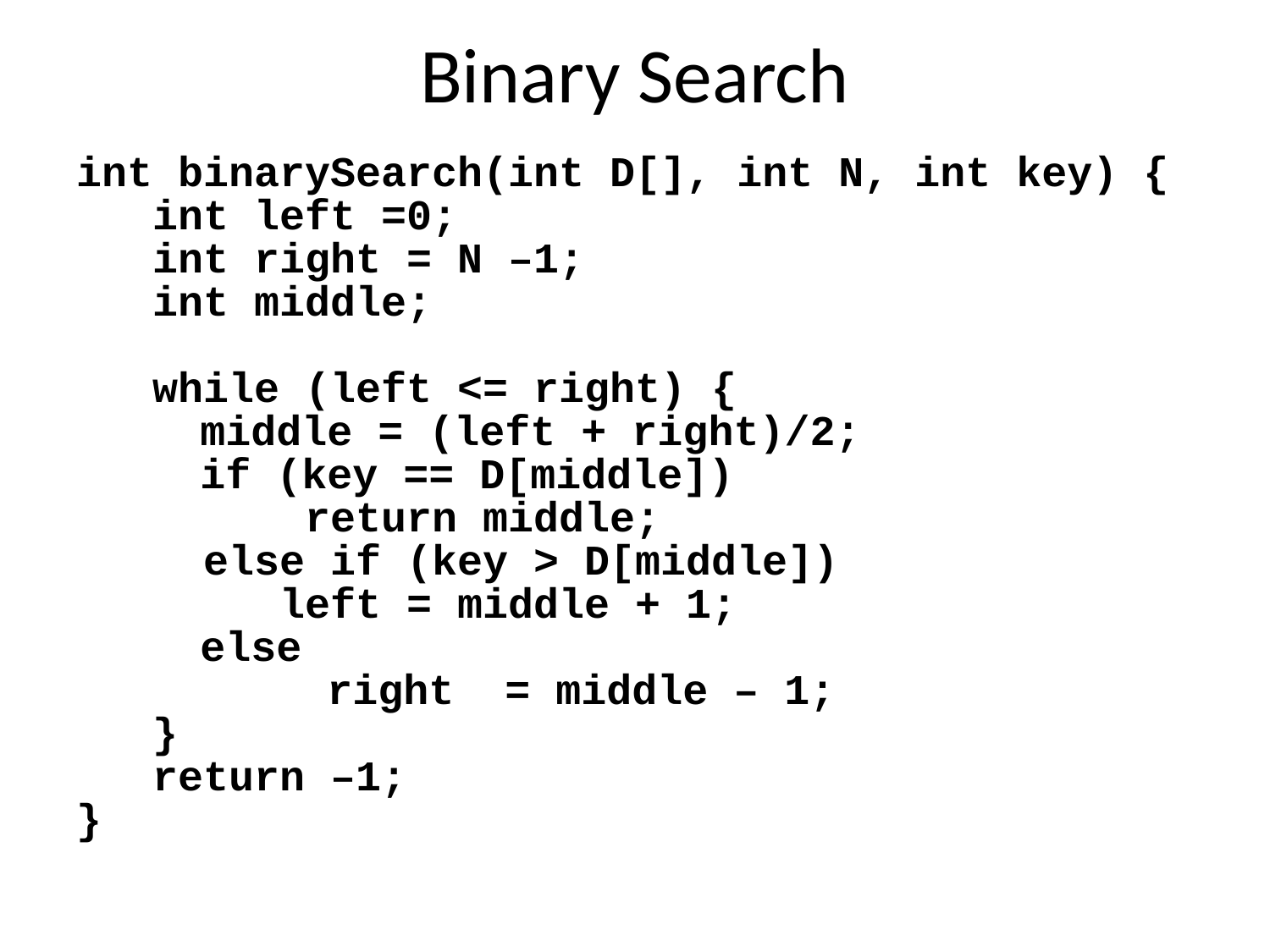

# Binary Search
int binarySearch(int D[], int N, int key) {
   int left =0;
   int right = N –1;
   int middle;

   while (left <= right) {
 	   middle = (left + right)/2;
	   if (key == D[middle])
         return middle;
     else if (key > D[middle])
        left = middle + 1;
	   else
		   right  = middle – 1;
   }
   return –1;
}